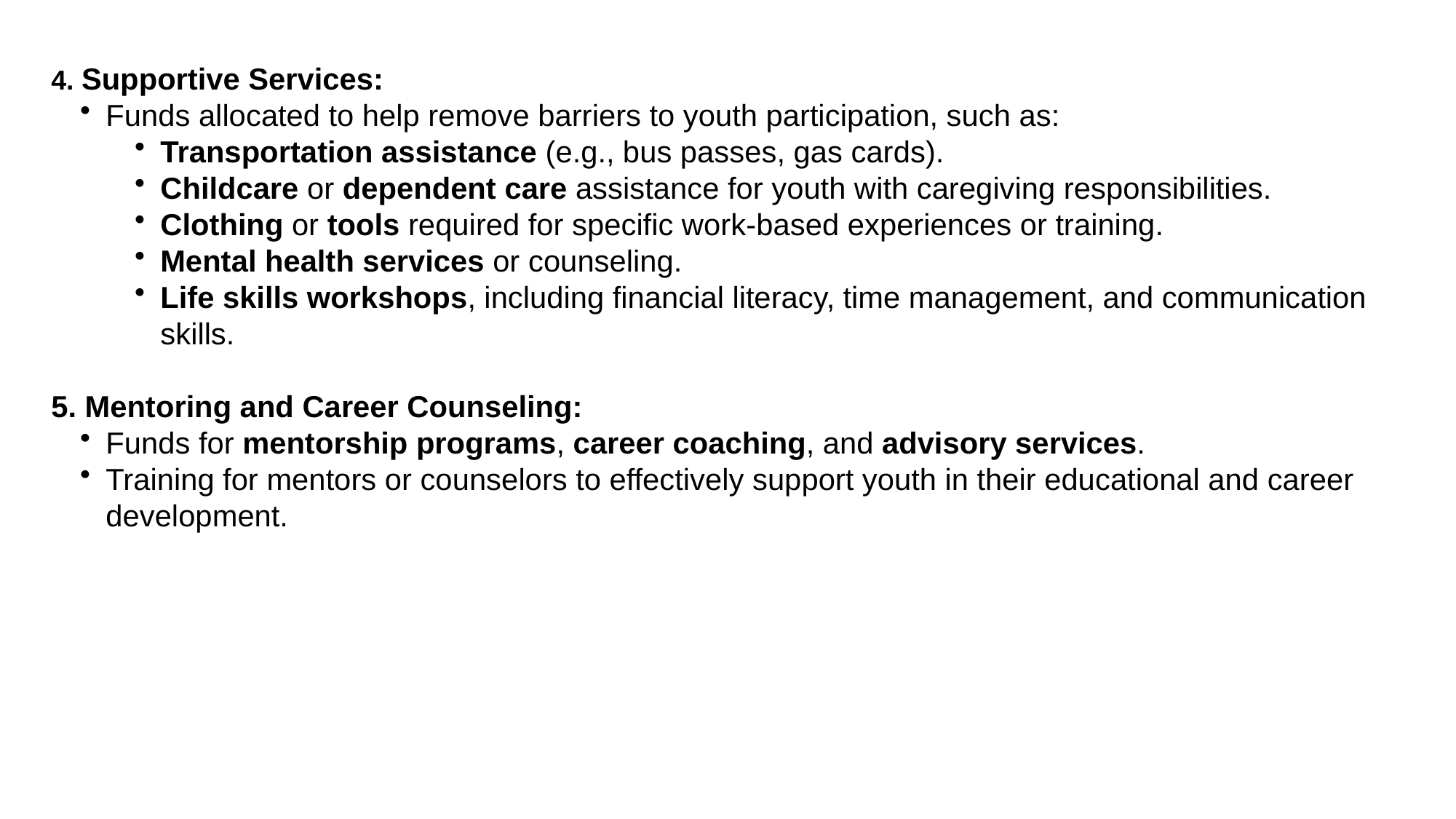

4. Supportive Services:
Funds allocated to help remove barriers to youth participation, such as:
Transportation assistance (e.g., bus passes, gas cards).
Childcare or dependent care assistance for youth with caregiving responsibilities.
Clothing or tools required for specific work-based experiences or training.
Mental health services or counseling.
Life skills workshops, including financial literacy, time management, and communication skills.

5. Mentoring and Career Counseling:
Funds for mentorship programs, career coaching, and advisory services.
Training for mentors or counselors to effectively support youth in their educational and career development.